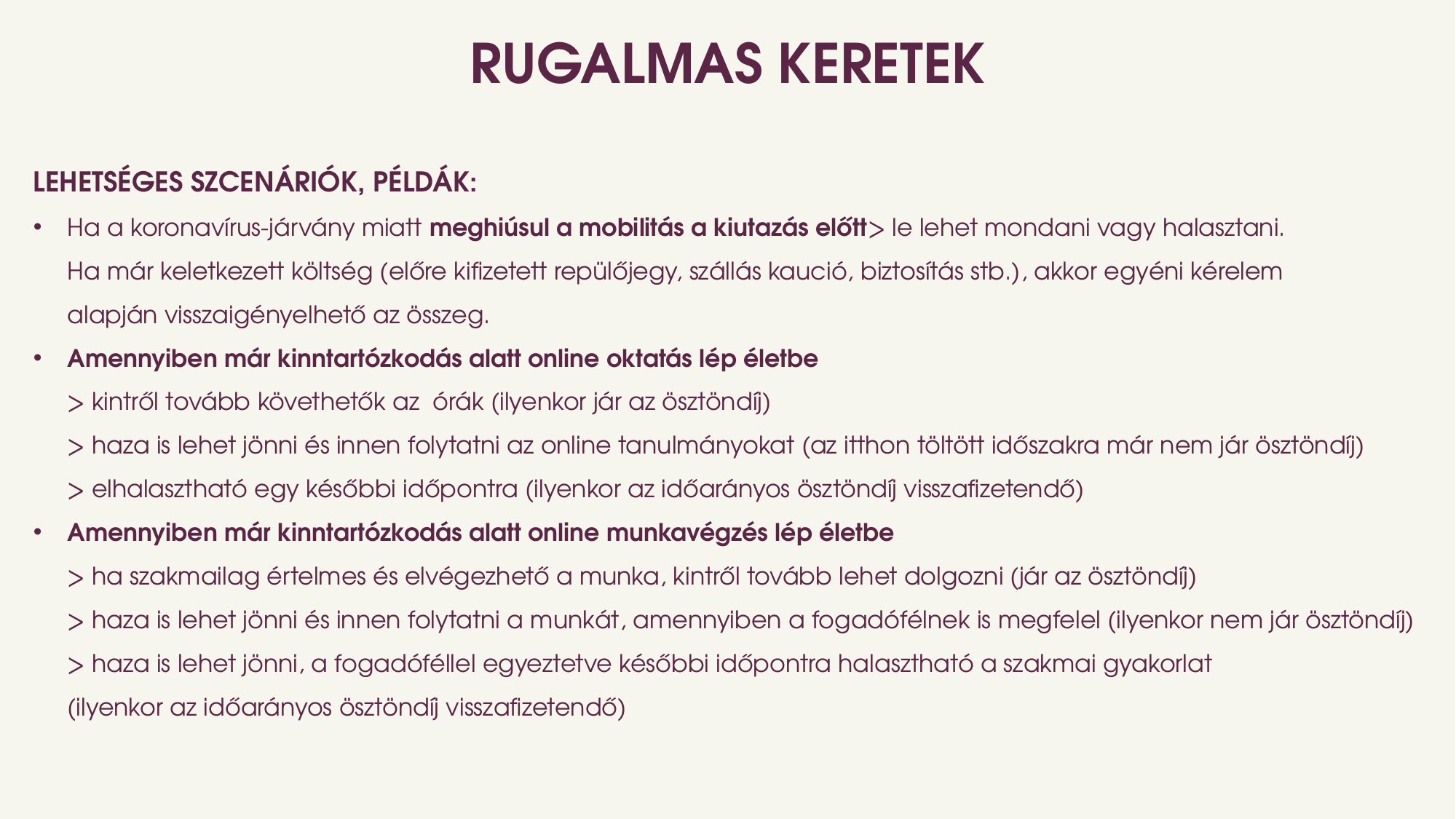

RUGALMAS KERETEK
LEHETSÉGES SZCENÁRIÓK, PÉLDÁK:​
Ha a koronavírus-járvány miatt meghiúsul a mobilitás a kiutazás előtt> le lehet mondani vagy halasztani.​
Ha már keletkezett költség (előre kifizetett repülőjegy, szállás kaució, biztosítás stb.), akkor egyéni kérelem alapján visszaigényelhető az összeg.​
Amennyiben már kinntartózkodás alatt online oktatás lép életbe ​
> kintről tovább követhetők az  órák (ilyenkor jár az ösztöndíj)​
> haza is lehet jönni és innen folytatni az online tanulmányokat (az itthon töltött időszakra már nem jár ösztöndíj)​
> elhalasztható egy későbbi időpontra (ilyenkor az időarányos ösztöndíj visszafizetendő)​
Amennyiben már kinntartózkodás alatt online munkavégzés lép életbe​
> ha szakmailag értelmes és elvégezhető a munka, kintről tovább lehet dolgozni (jár az ösztöndíj)​
> haza is lehet jönni és innen folytatni a munkát, amennyiben a fogadófélnek is megfelel (ilyenkor nem jár ösztöndíj)​
> haza is lehet jönni, a fogadóféllel egyeztetve későbbi időpontra halasztható a szakmai gyakorlat
(ilyenkor az időarányos ösztöndíj visszafizetendő)​
​